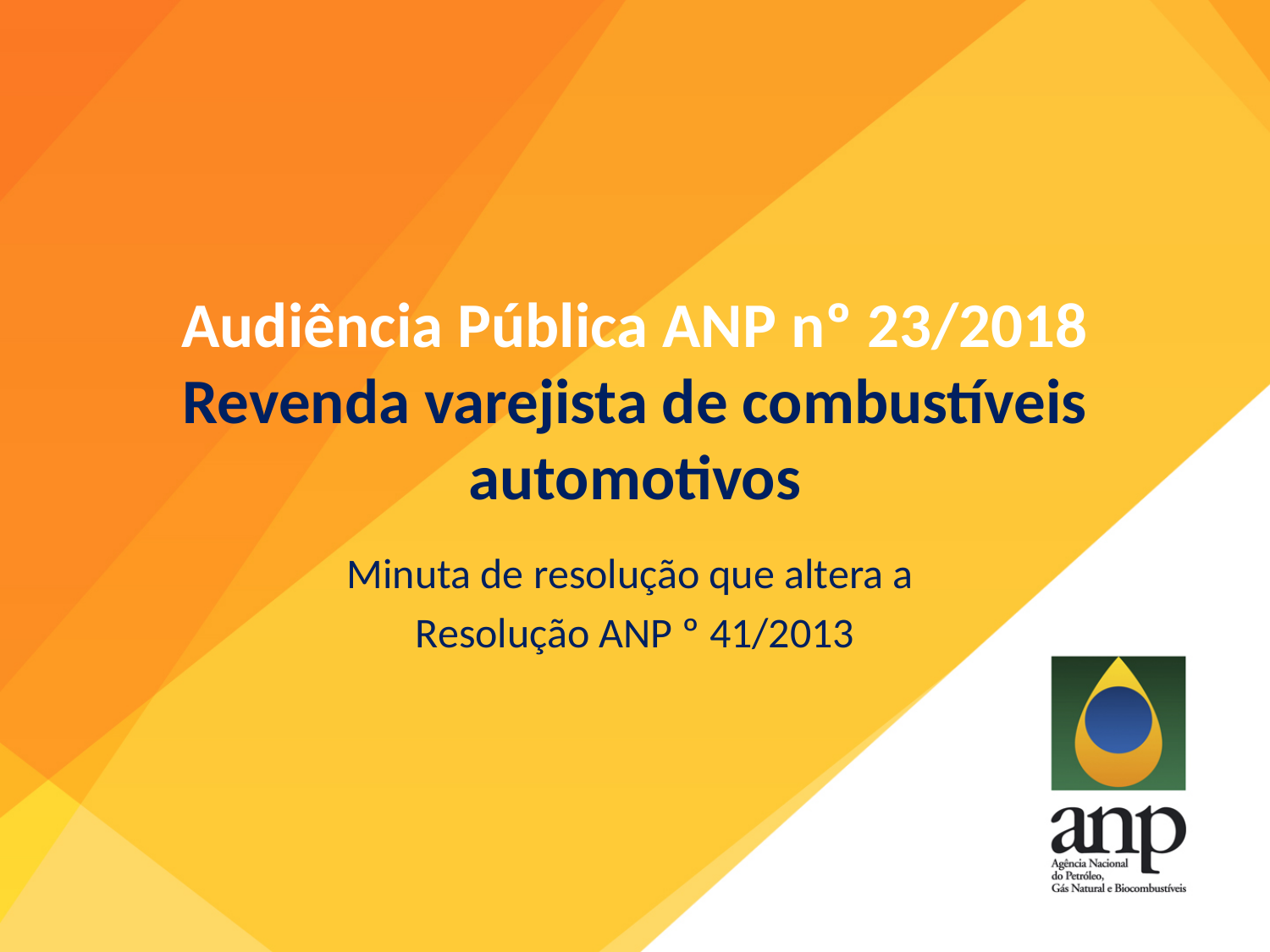

# Audiência Pública ANP nº 23/2018 Revenda varejista de combustíveis automotivos
Minuta de resolução que altera a
Resolução ANP º 41/2013